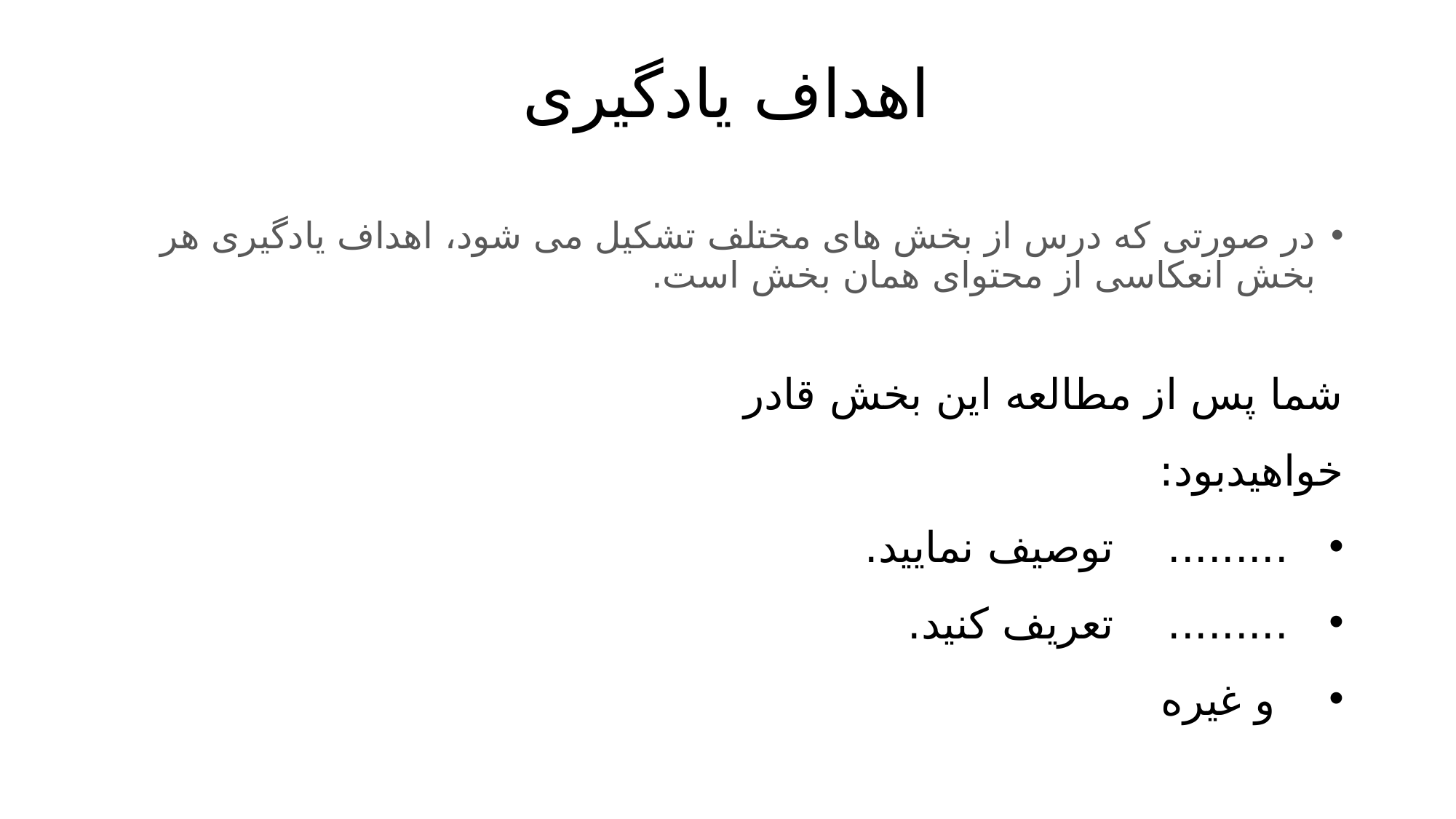

اهداف یادگیری
در صورتی که درس از بخش های مختلف تشکیل می شود، اهداف یادگیری هر بخش انعکاسی از محتوای همان بخش است.
شما پس از مطالعه این بخش قادر خواهیدبود:
.........    توصیف نمایید.
.........    تعریف کنید.
 و غیره